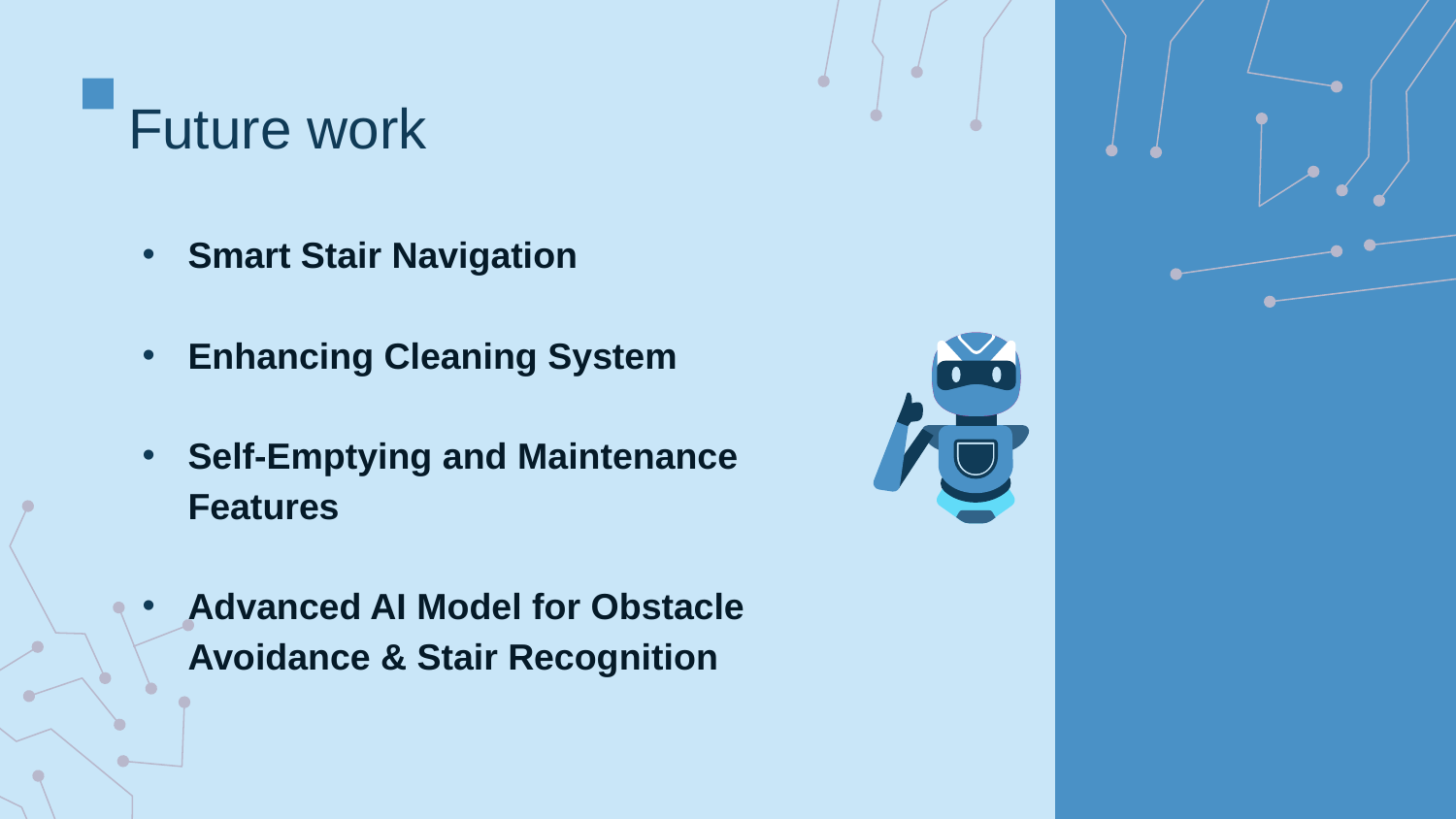

# Future work
Smart Stair Navigation

Enhancing Cleaning System

Self-Emptying and Maintenance Features

Advanced AI Model for Obstacle Avoidance & Stair Recognition